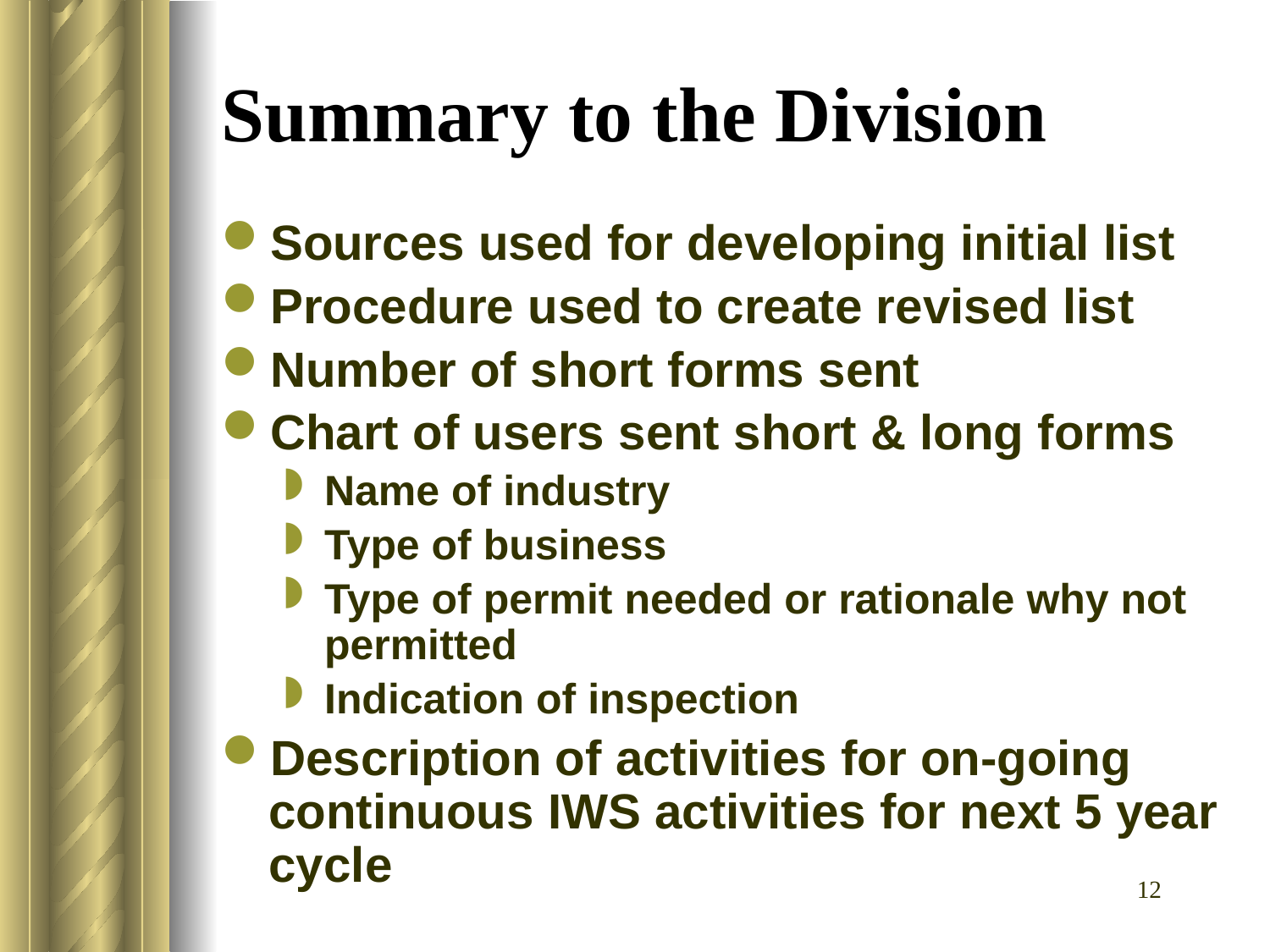

# Summary to the Division
Sources used for developing initial list
Procedure used to create revised list
Number of short forms sent
Chart of users sent short & long forms
Name of industry
Type of business
Type of permit needed or rationale why not permitted
Indication of inspection
Description of activities for on-going continuous IWS activities for next 5 year cycle
12